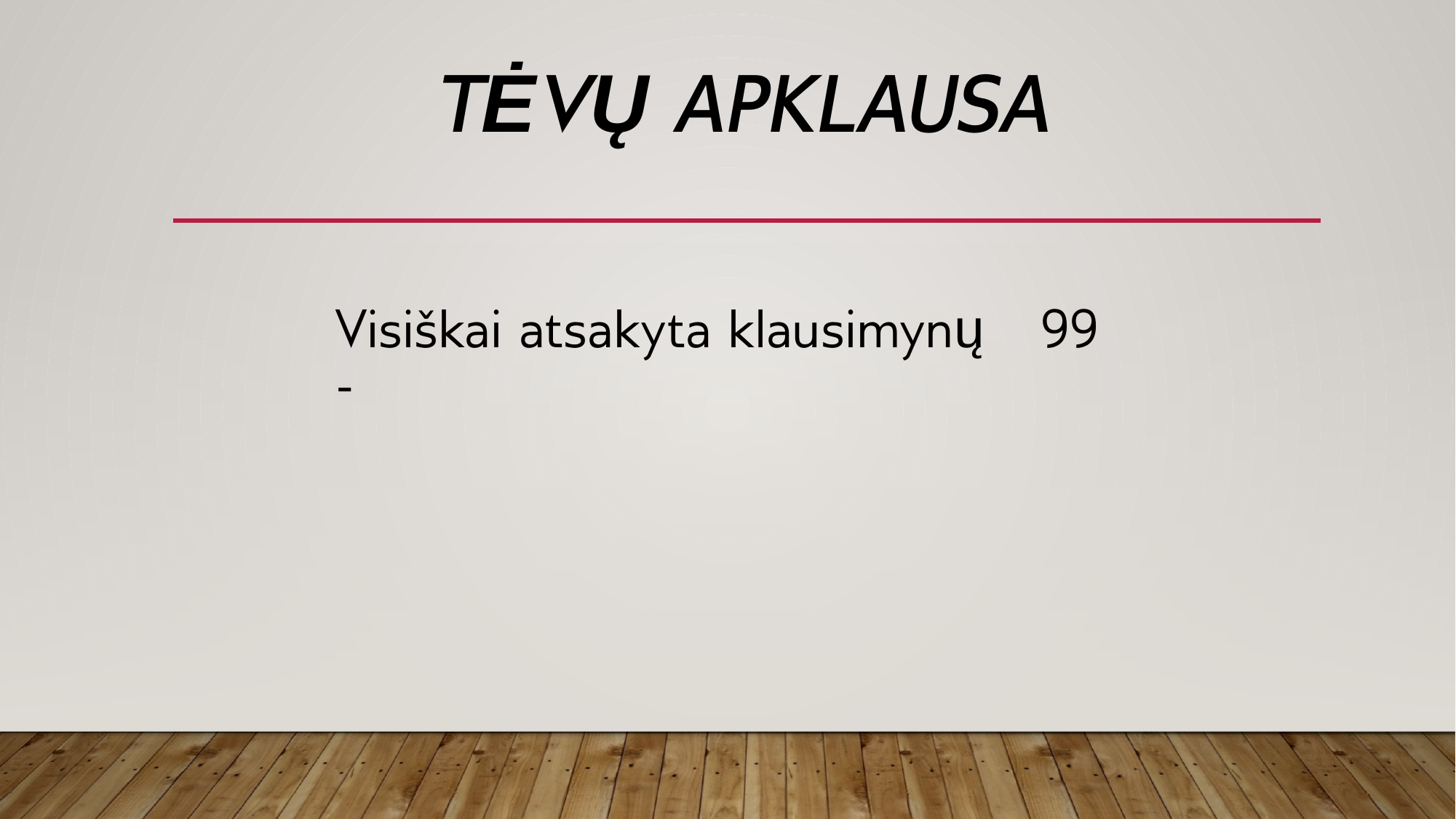

# Tėvų apklausa
| Visiškai atsakyta klausimynų - | 99 |
| --- | --- |